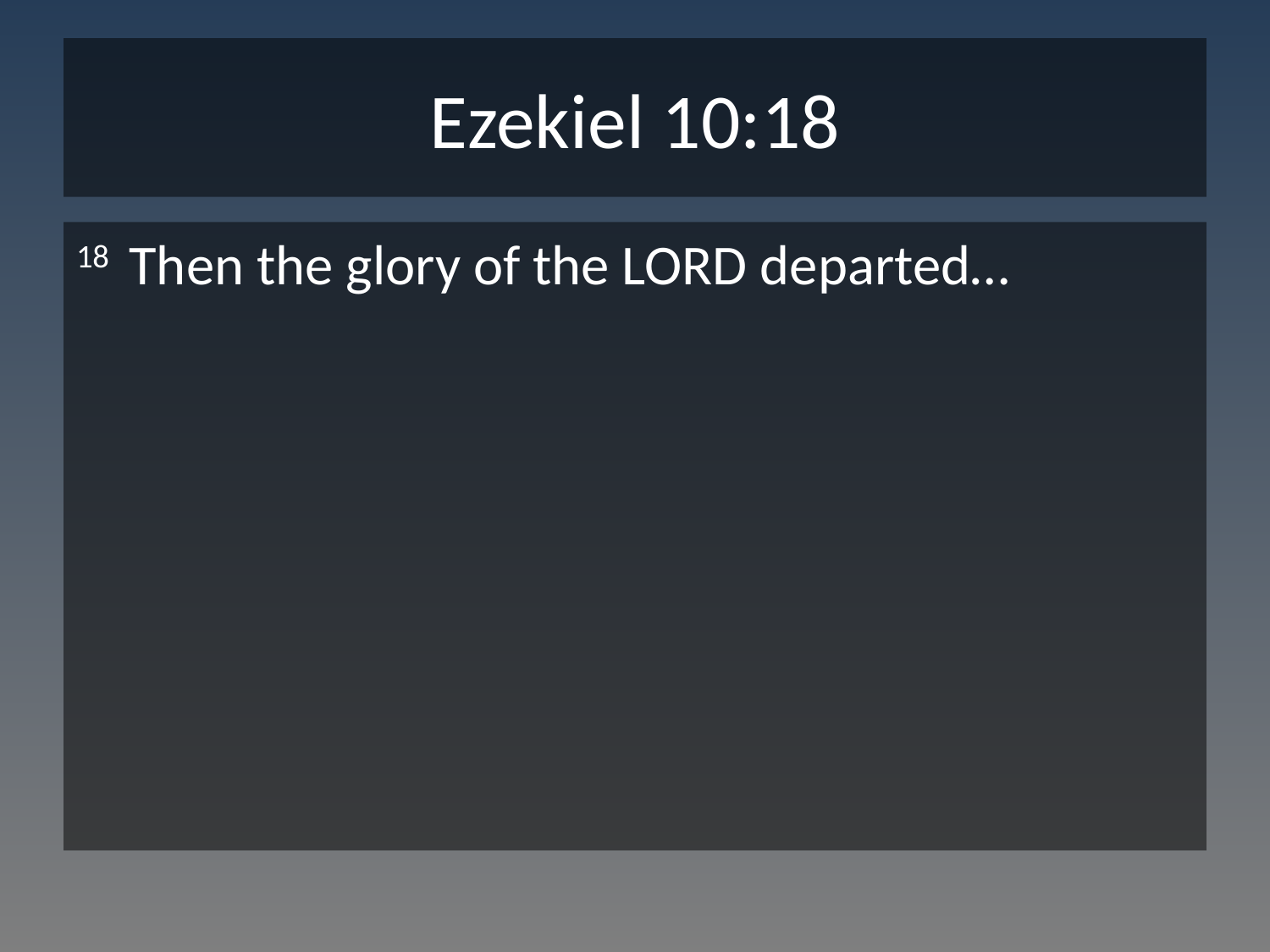

# Ezekiel 10:18
18  Then the glory of the LORD departed…